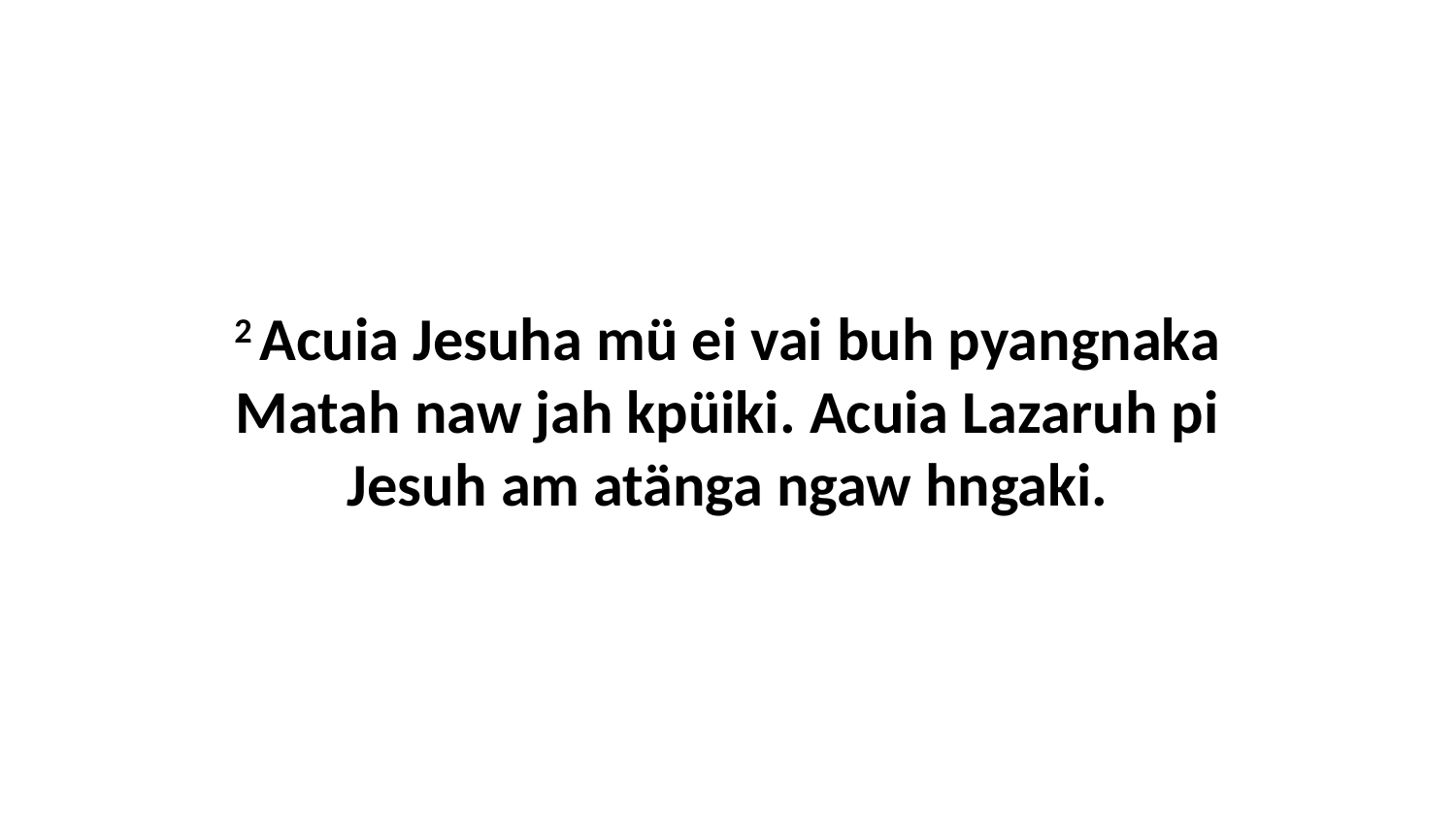

2 Acuia Jesuha mü ei vai buh pyangnaka Matah naw jah kpüiki. Acuia Lazaruh pi Jesuh am atänga ngaw hngaki.